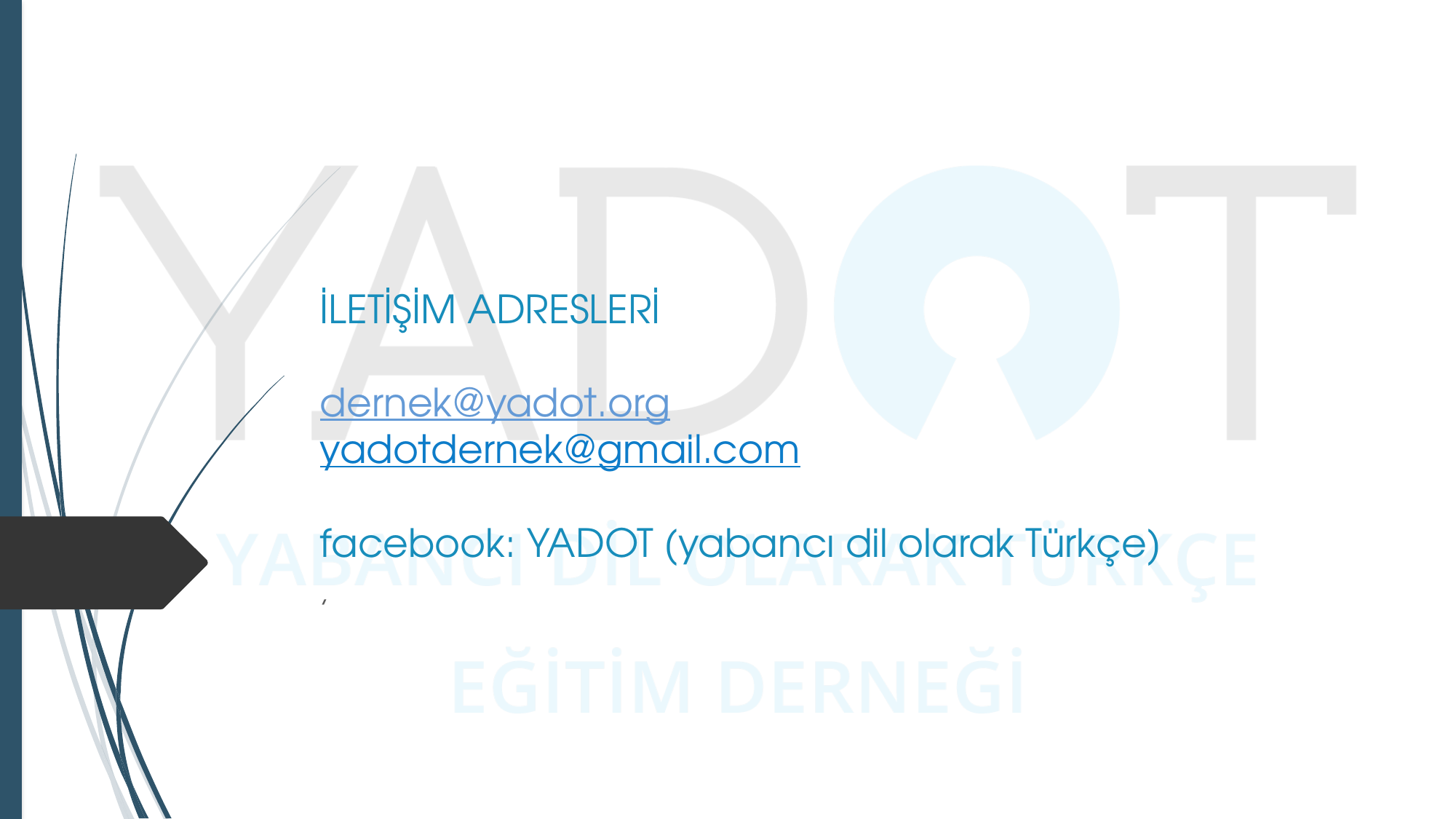

# İLETİŞİM ADRESLERİ dernek@yadot.org yadotdernek@gmail.com facebook: YADOT (yabancı dil olarak Türkçe)
,